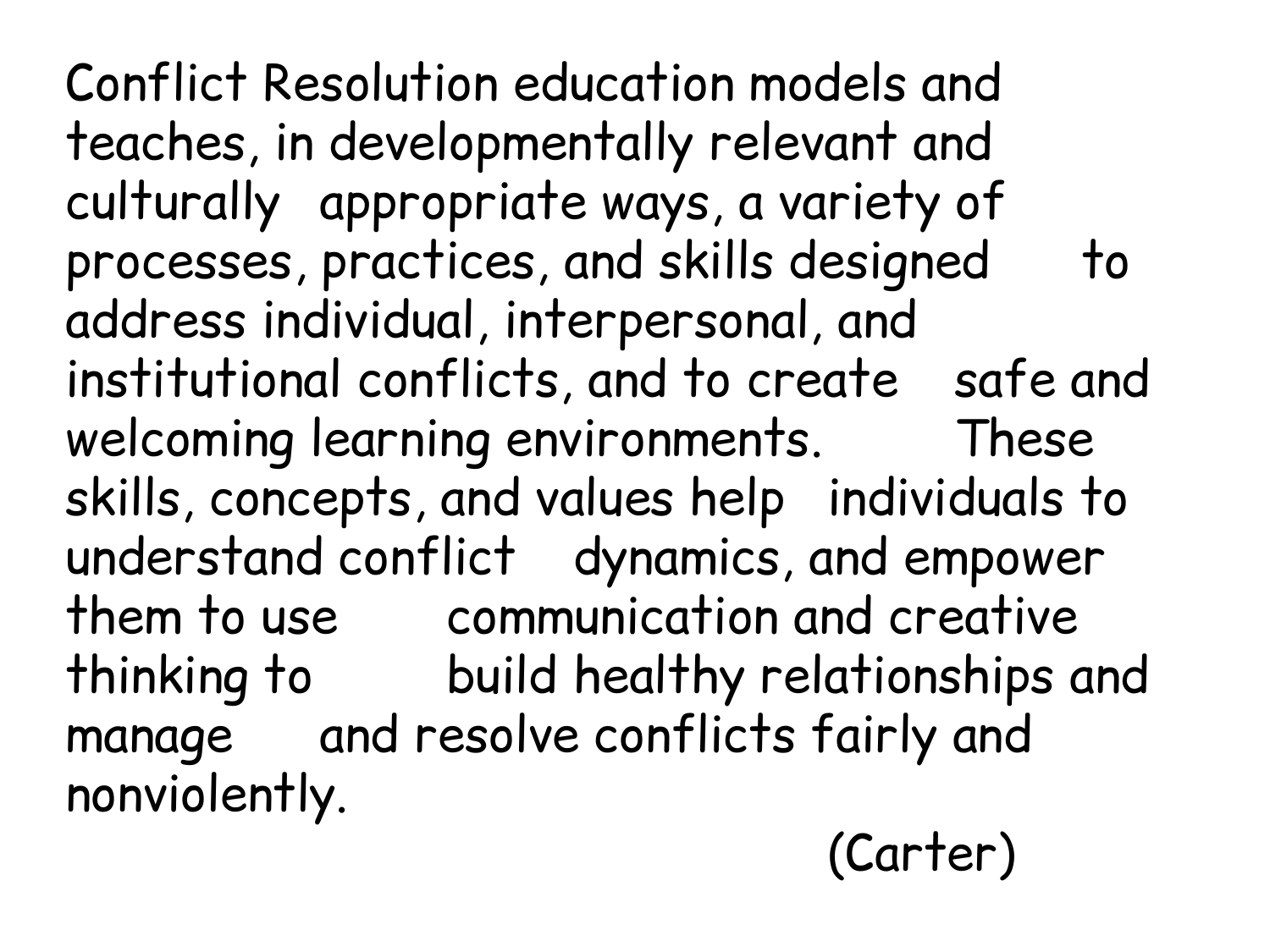

# Conflict Resolution education models and 	teaches, in developmentally relevant and 	culturally 	appropriate ways, a variety of 	processes, practices, and skills designed 	to address individual, interpersonal, and 	institutional conflicts, and to create 	safe and welcoming learning environments.  	These skills, concepts, and values help 	individuals to understand conflict 	dynamics, and empower them to use 	communication and creative thinking to 	build 	healthy relationships and manage 	and resolve conflicts fairly and 	nonviolently. (Carter)